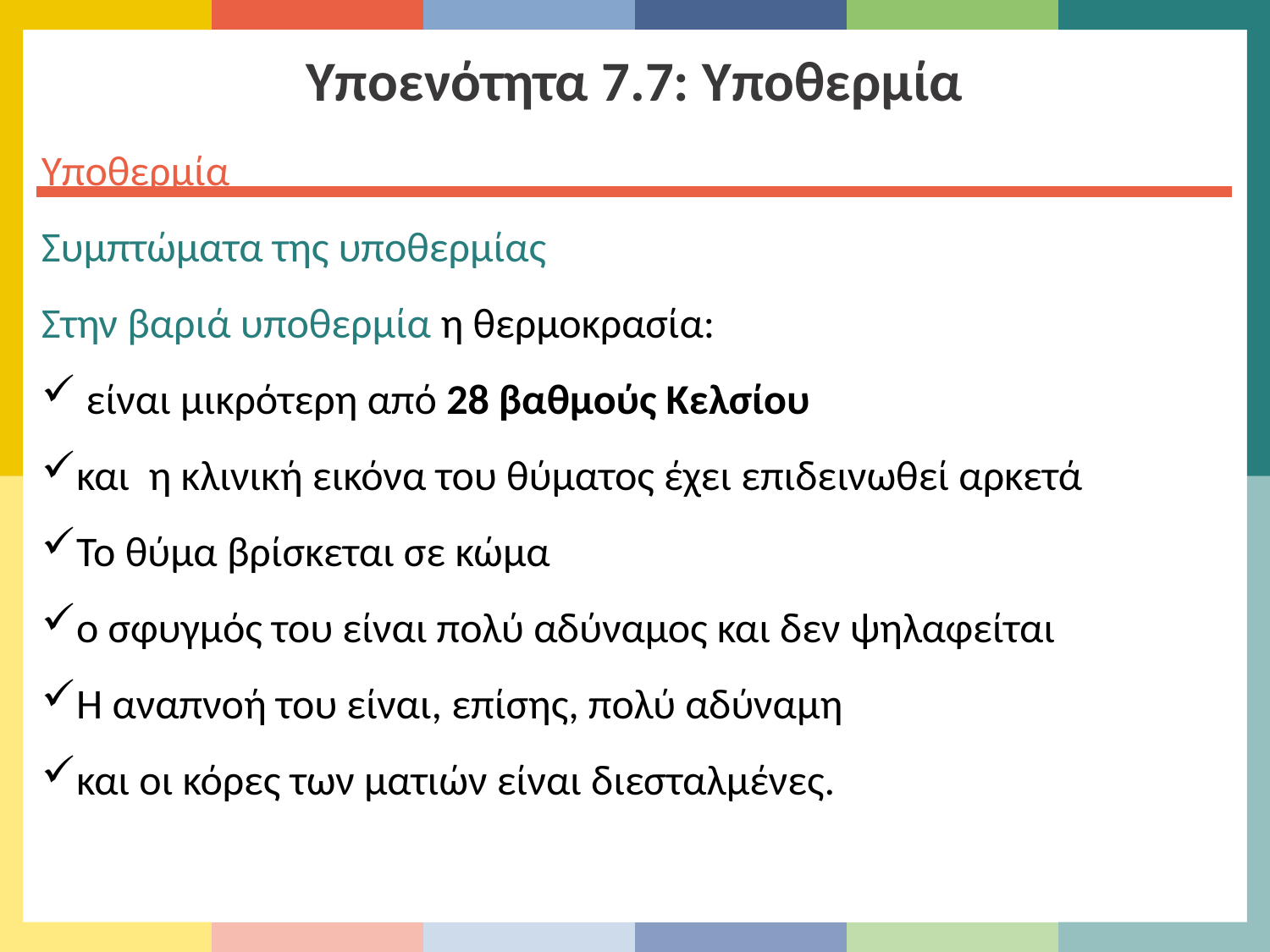

Υποενότητα 7.7: Υποθερμία
Υποθερμία
Συμπτώματα της υποθερμίας
Στην βαριά υποθερμία η θερμοκρασία:
 είναι μικρότερη από 28 βαθμούς Κελσίου
και  η κλινική εικόνα του θύματος έχει επιδεινωθεί αρκετά
Το θύμα βρίσκεται σε κώμα
ο σφυγμός του είναι πολύ αδύναμος και δεν ψηλαφείται
Η αναπνοή του είναι, επίσης, πολύ αδύναμη
και οι κόρες των ματιών είναι διεσταλμένες.